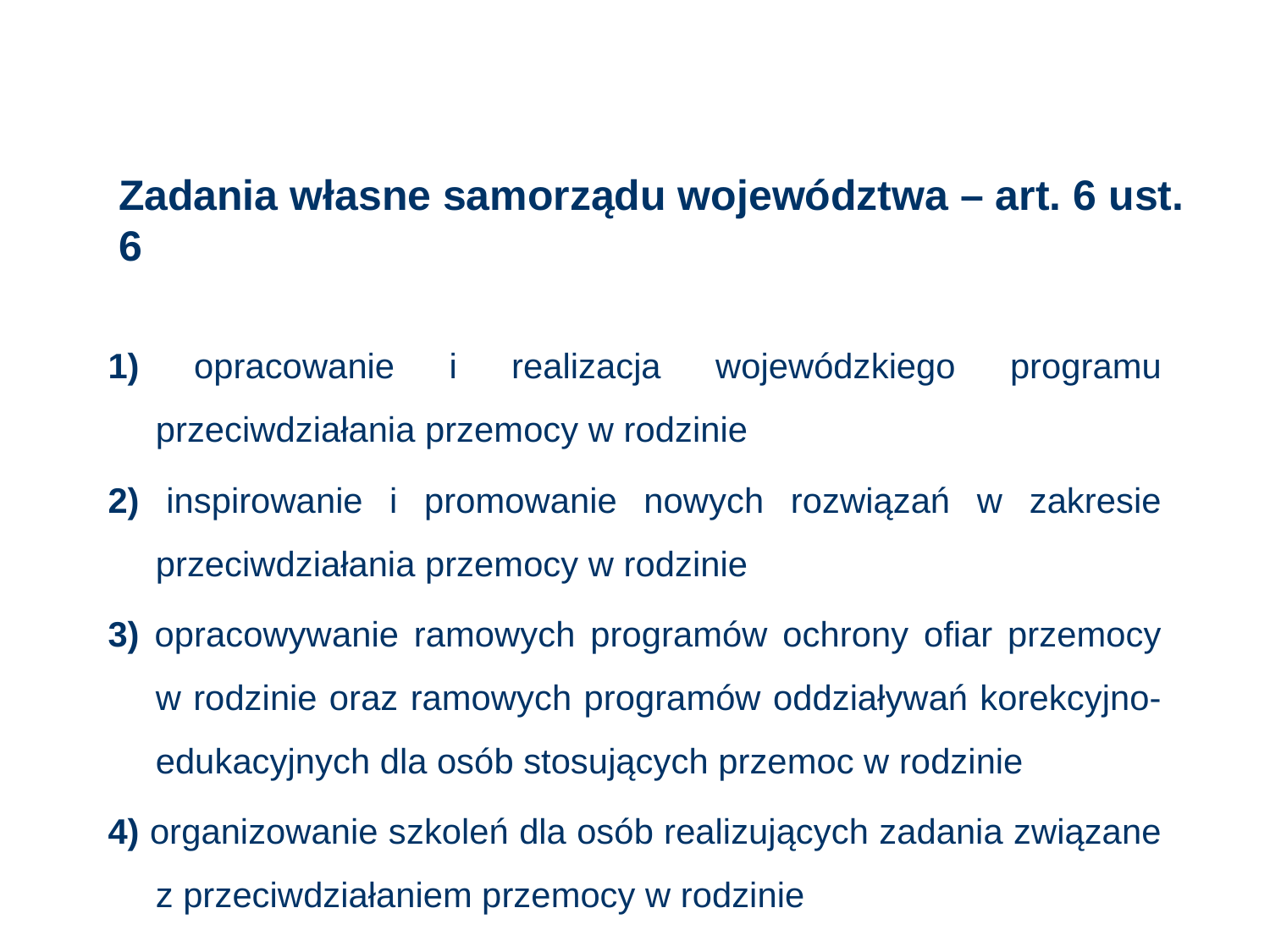

# Zadania własne samorządu województwa – art. 6 ust. 6
1) opracowanie i realizacja wojewódzkiego programu przeciwdziałania przemocy w rodzinie
2) inspirowanie i promowanie nowych rozwiązań w zakresie przeciwdziałania przemocy w rodzinie
3) opracowywanie ramowych programów ochrony ofiar przemocy w rodzinie oraz ramowych programów oddziaływań korekcyjno-edukacyjnych dla osób stosujących przemoc w rodzinie
4) organizowanie szkoleń dla osób realizujących zadania związane z przeciwdziałaniem przemocy w rodzinie
62